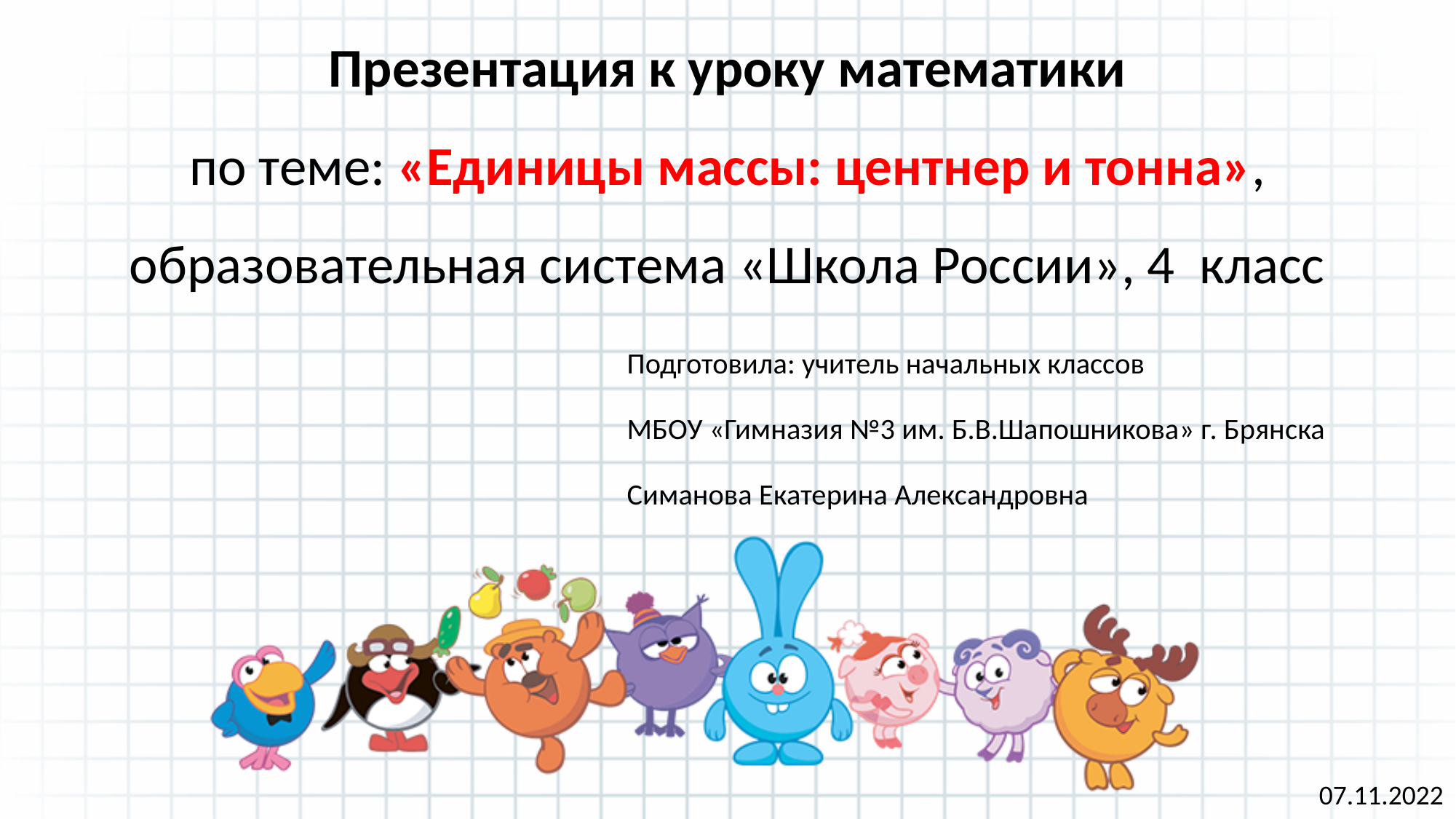

# Презентация к уроку математики по теме: «Единицы массы: центнер и тонна», образовательная система «Школа России», 4  класс
Подготовила: учитель начальных классов
МБОУ «Гимназия №3 им. Б.В.Шапошникова» г. Брянска
Симанова Екатерина Александровна

07.11.2022